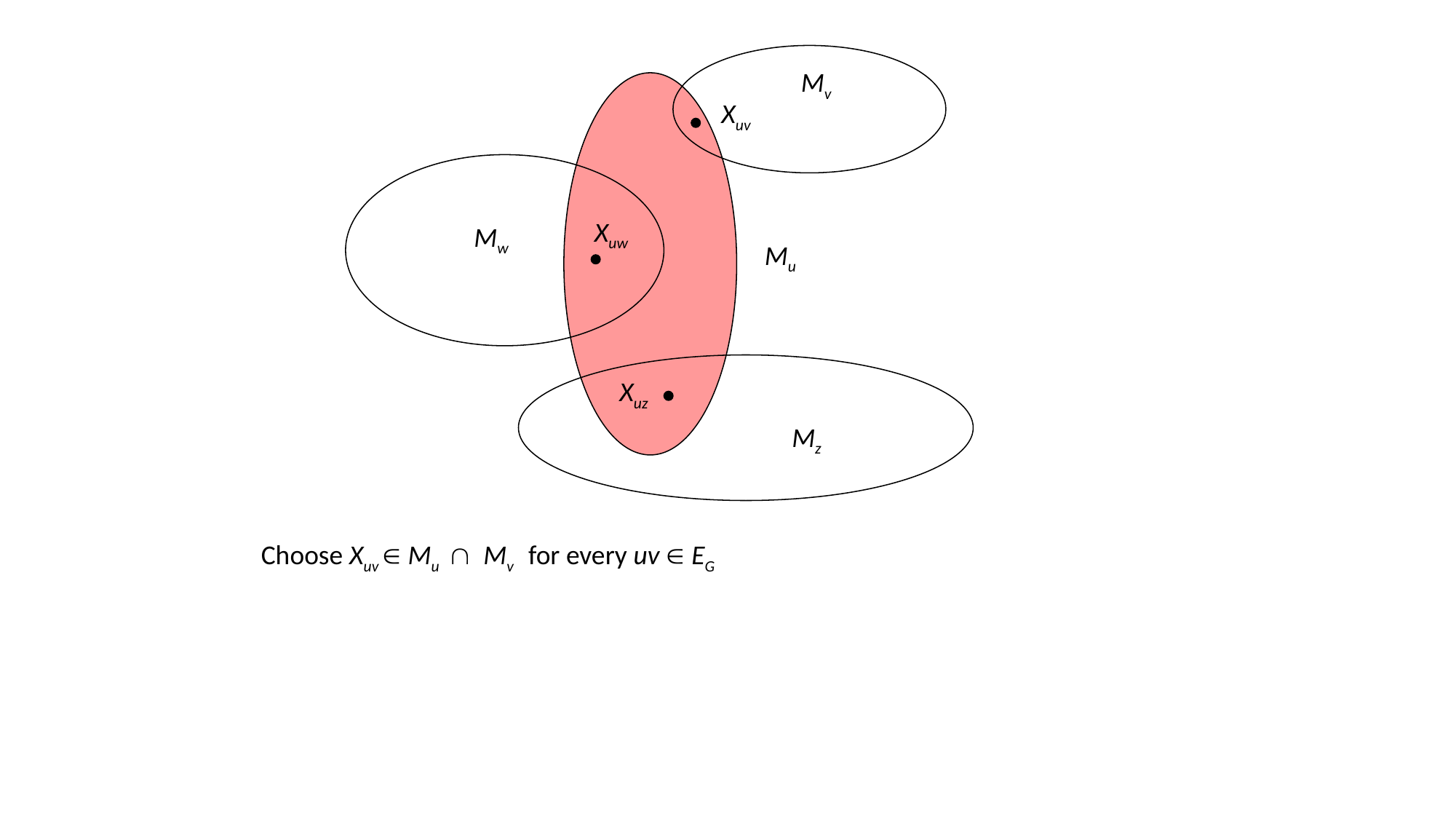

Mv

Xuv

Xuw
Mw
Mu

Xuz

Mz
Choose Xuv ∈ Mu  ∩  Mv    for every uv ∈ EG